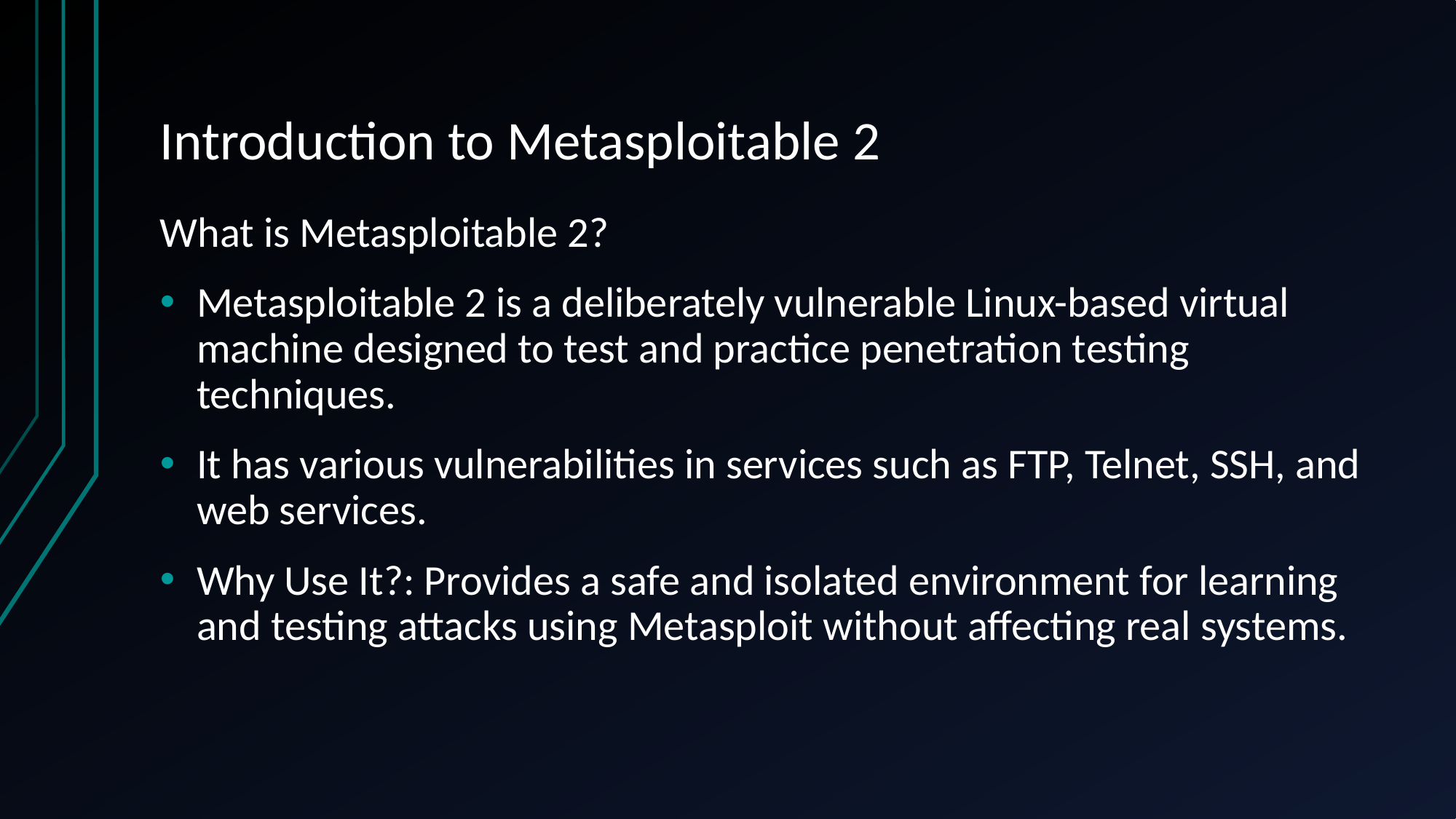

# Introduction to Metasploitable 2
What is Metasploitable 2?
Metasploitable 2 is a deliberately vulnerable Linux-based virtual machine designed to test and practice penetration testing techniques.
It has various vulnerabilities in services such as FTP, Telnet, SSH, and web services.
Why Use It?: Provides a safe and isolated environment for learning and testing attacks using Metasploit without affecting real systems.